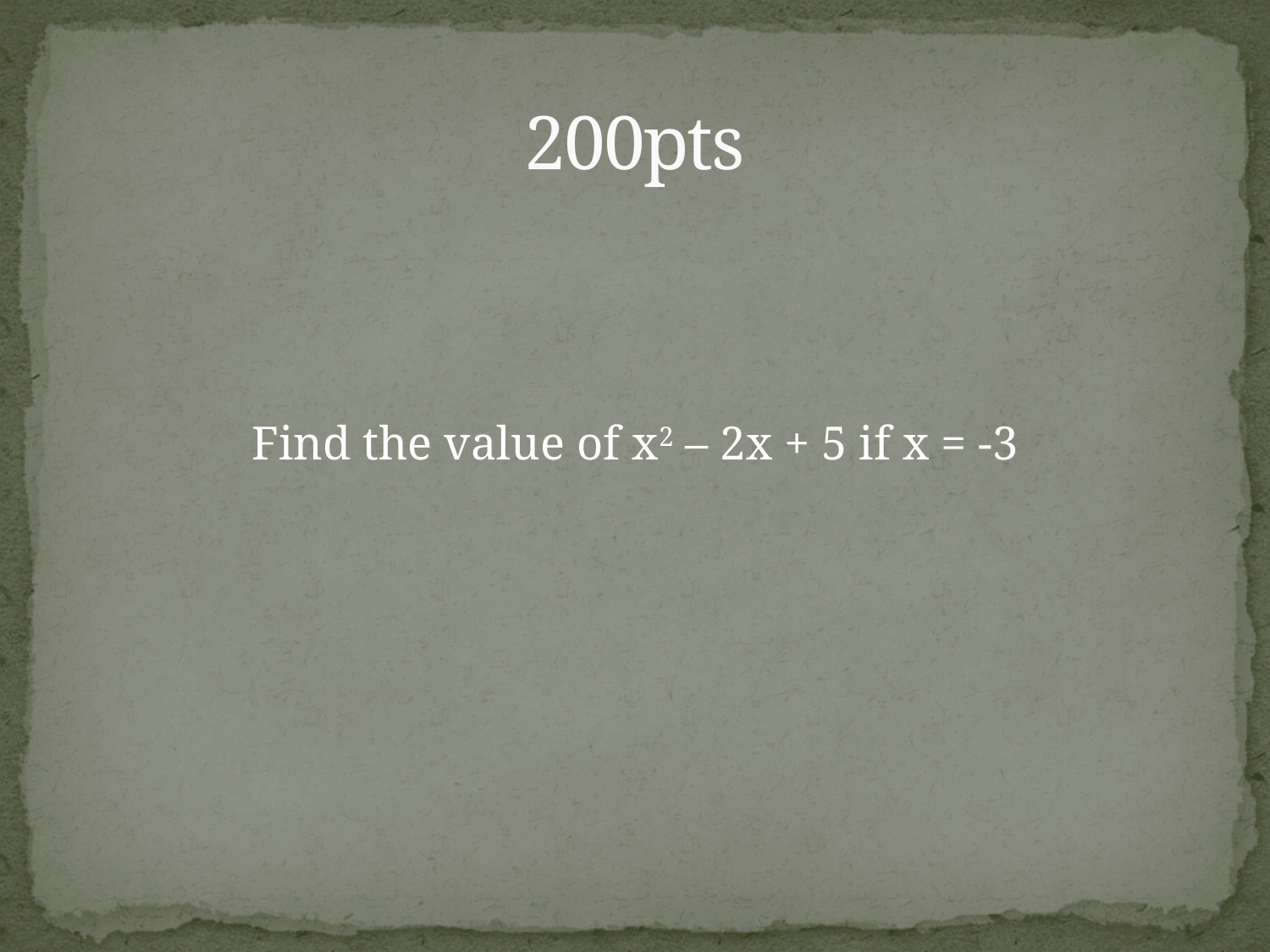

# 200pts

Find the value of x2 – 2x + 5 if x = -3